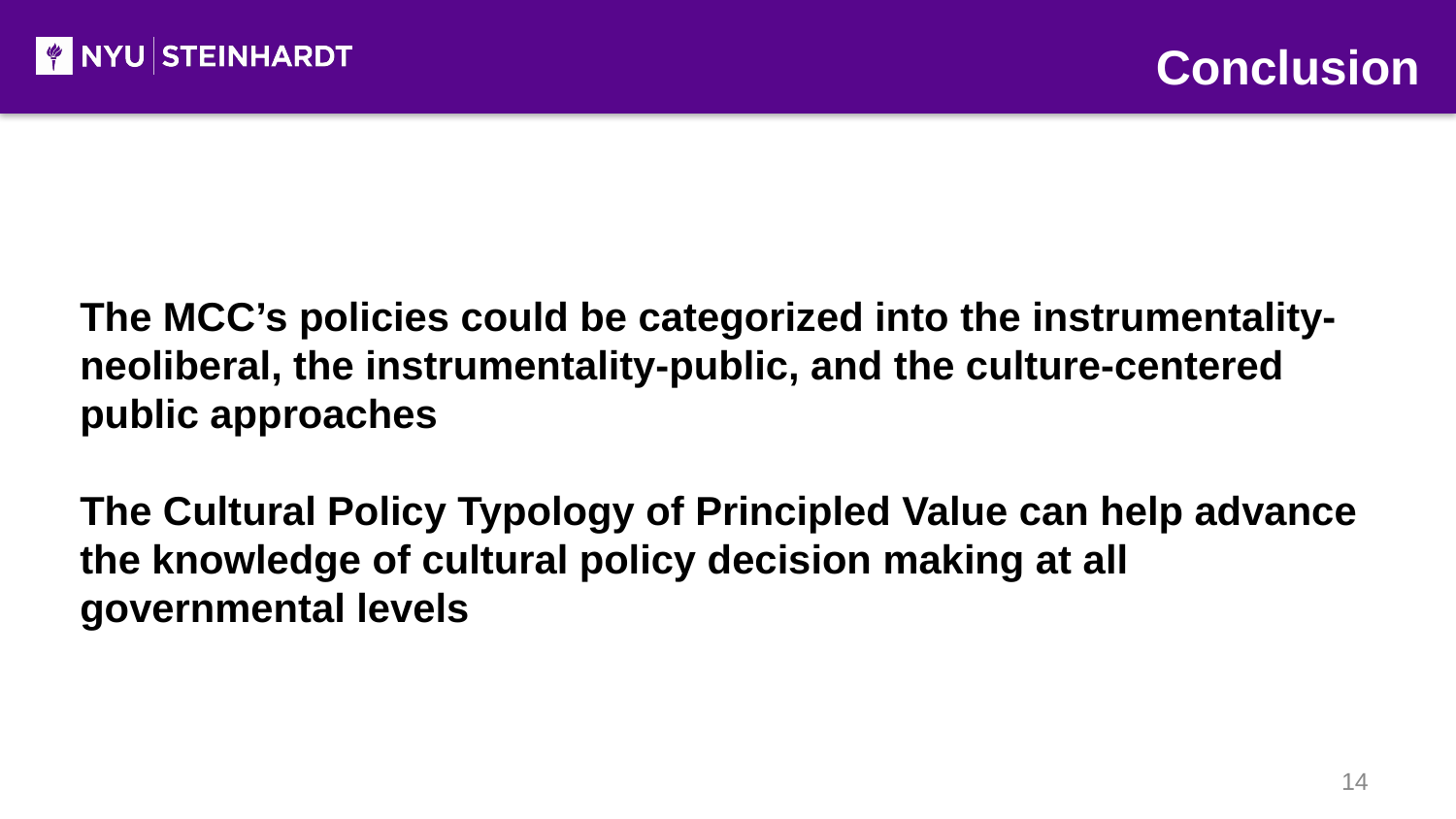

Conclusion
The MCC’s policies could be categorized into the instrumentality-neoliberal, the instrumentality-public, and the culture-centered public approaches

The Cultural Policy Typology of Principled Value can help advance the knowledge of cultural policy decision making at all governmental levels

14